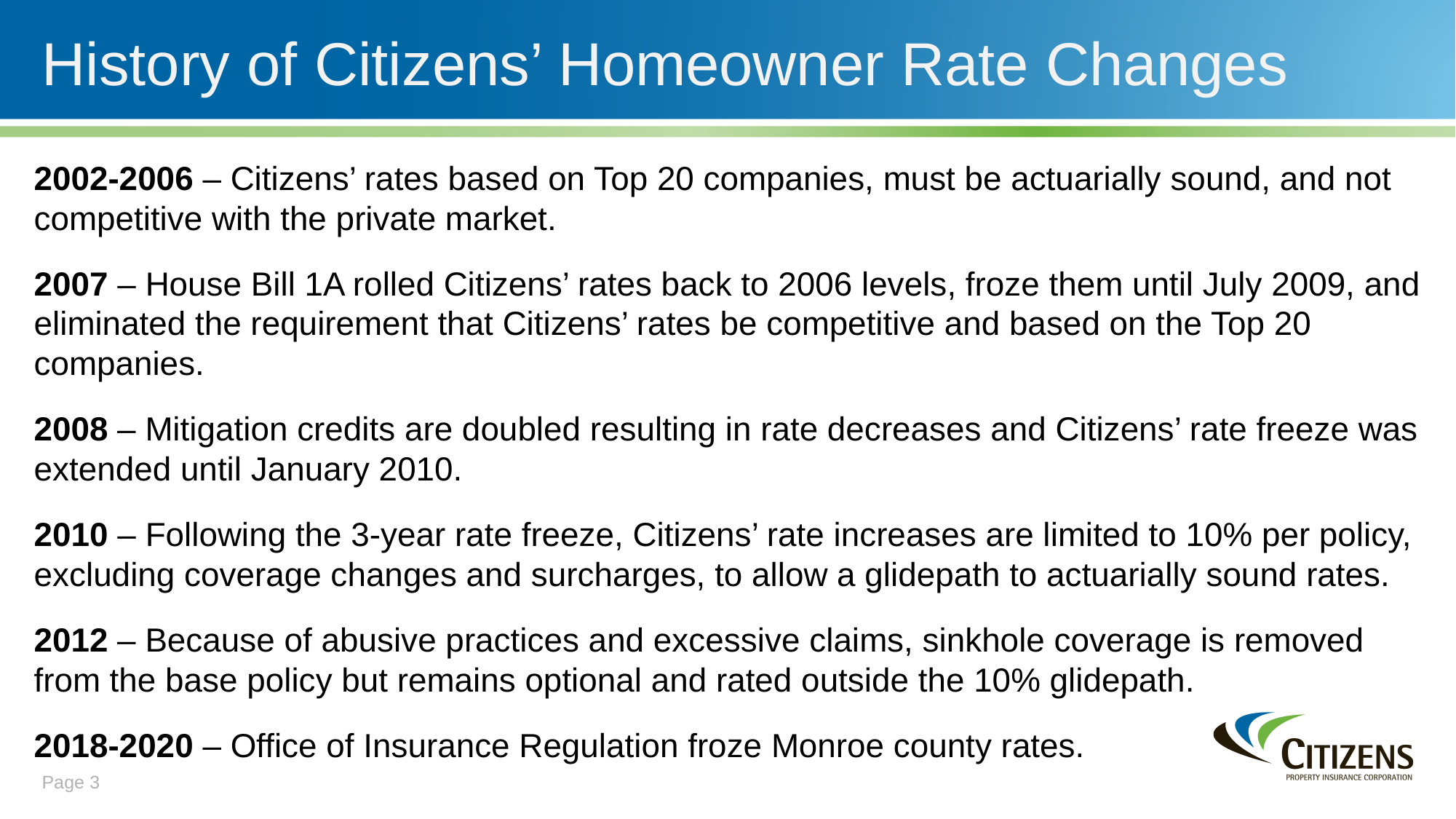

History of Citizens’ Homeowner Rate Changes
2002-2006 – Citizens’ rates based on Top 20 companies, must be actuarially sound, and not competitive with the private market.

2007 – House Bill 1A rolled Citizens’ rates back to 2006 levels, froze them until July 2009, and eliminated the requirement that Citizens’ rates be competitive and based on the Top 20 companies.

2008 – Mitigation credits are doubled resulting in rate decreases and Citizens’ rate freeze was extended until January 2010.

2010 – Following the 3-year rate freeze, Citizens’ rate increases are limited to 10% per policy, excluding coverage changes and surcharges, to allow a glidepath to actuarially sound rates.

2012 – Because of abusive practices and excessive claims, sinkhole coverage is removed from the base policy but remains optional and rated outside the 10% glidepath.

2018-2020 – Office of Insurance Regulation froze Monroe county rates.
Page 3